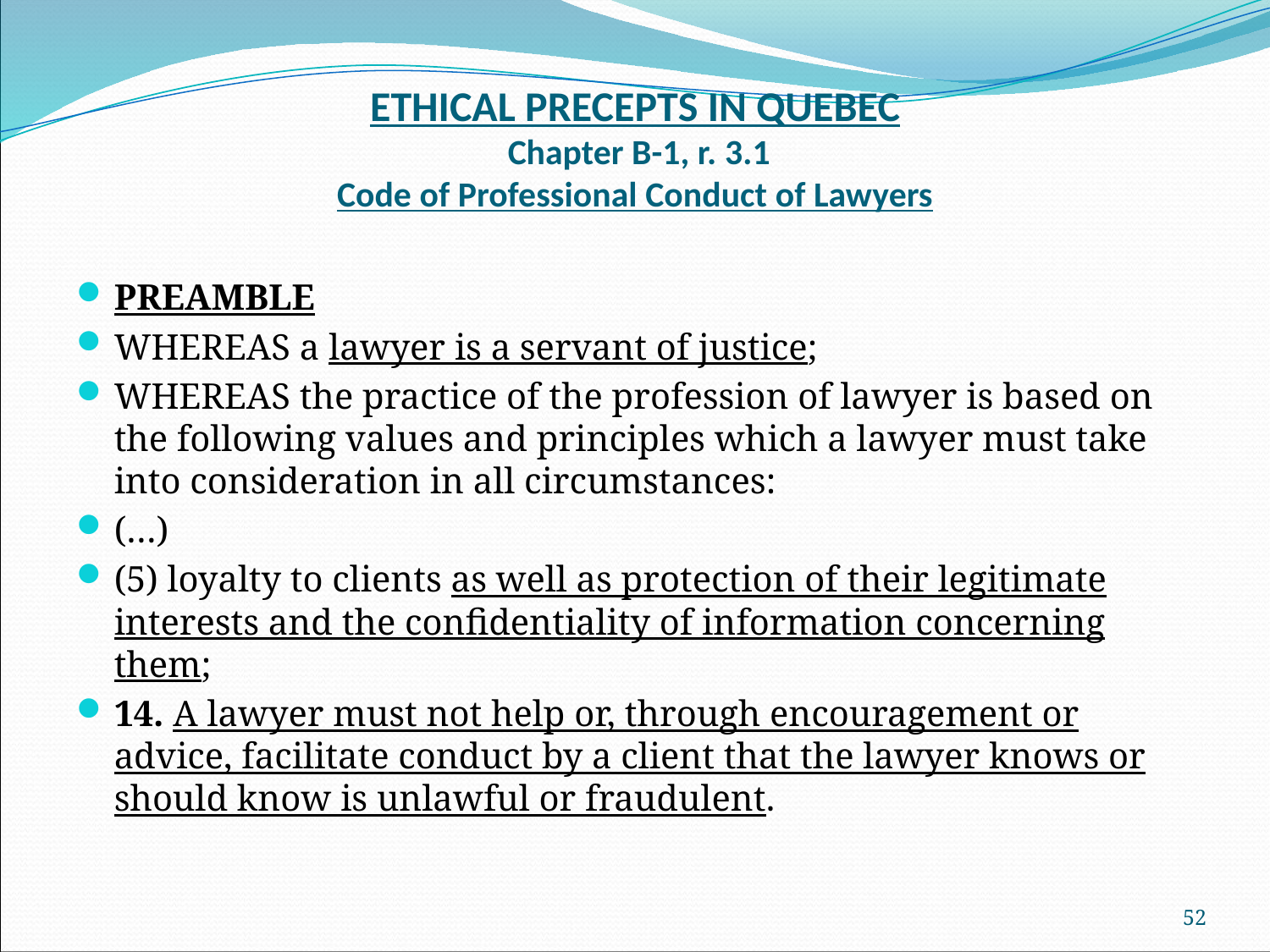

# ETHICAL PRECEPTS IN QUEBEC  Chapter B-1, r. 3.1 Code of Professional Conduct of Lawyers
PREAMBLE
WHEREAS a lawyer is a servant of justice;
WHEREAS the practice of the profession of lawyer is based on the following values and principles which a lawyer must take into consideration in all circumstances:
(…)
(5) loyalty to clients as well as protection of their legitimate interests and the confidentiality of information concerning them;
14. A lawyer must not help or, through encouragement or advice, facilitate conduct by a client that the lawyer knows or should know is unlawful or fraudulent.

52